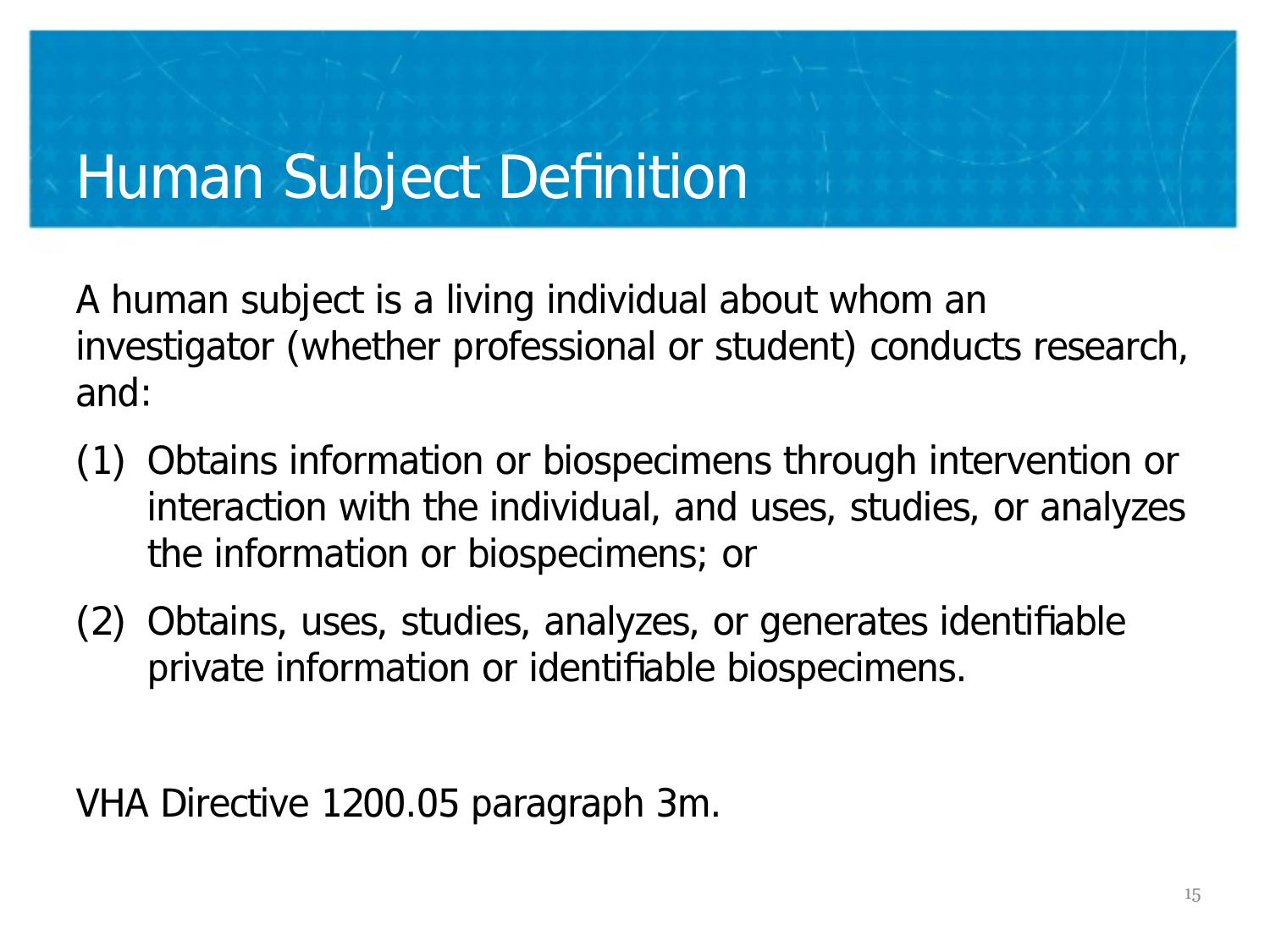

# Human Subject Definition
A human subject is a living individual about whom an investigator (whether professional or student) conducts research, and:
Obtains information or biospecimens through intervention or interaction with the individual, and uses, studies, or analyzes the information or biospecimens; or
Obtains, uses, studies, analyzes, or generates identifiable private information or identifiable biospecimens.

VHA Directive 1200.05 paragraph 3m.